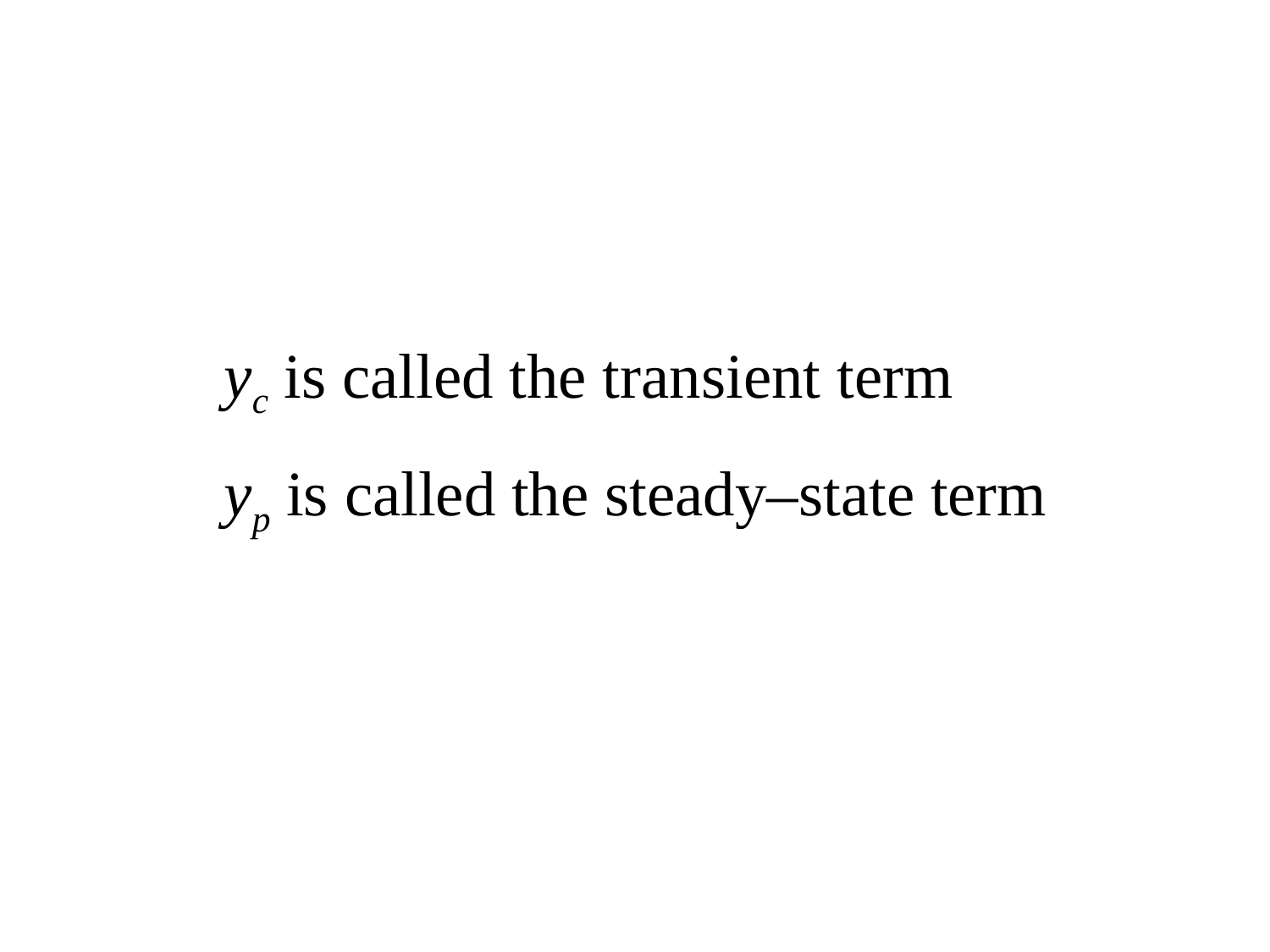

yc is called the transient term
yp is called the steady–state term